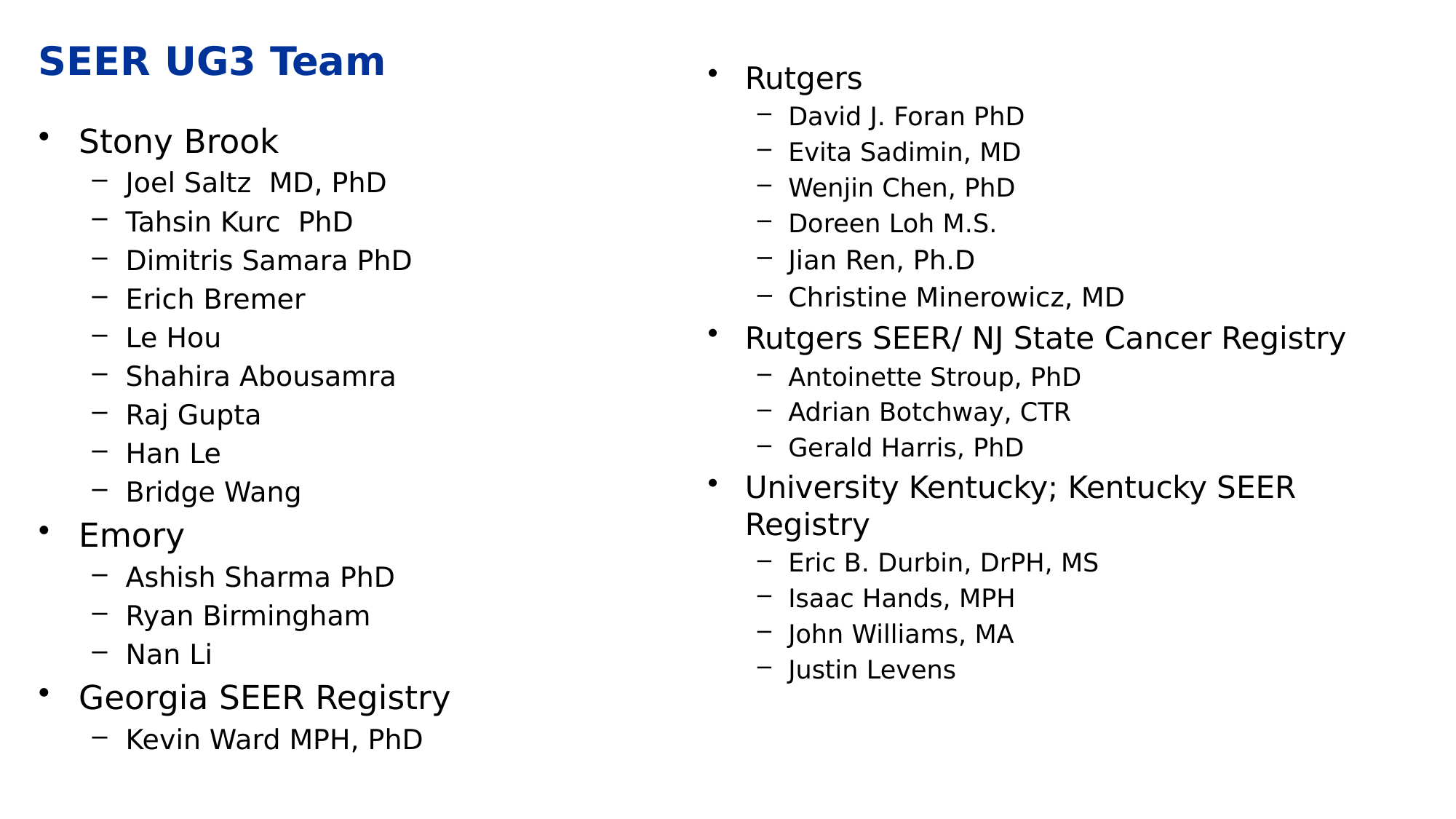

# SEER UG3 Team
Rutgers
David J. Foran PhD
Evita Sadimin, MD
Wenjin Chen, PhD
Doreen Loh M.S.
Jian Ren, Ph.D
Christine Minerowicz, MD
Rutgers SEER/ NJ State Cancer Registry
Antoinette Stroup, PhD
Adrian Botchway, CTR
Gerald Harris, PhD
University Kentucky; Kentucky SEER Registry
Eric B. Durbin, DrPH, MS
Isaac Hands, MPH
John Williams, MA
Justin Levens

Stony Brook
Joel Saltz  MD, PhD
Tahsin Kurc  PhD
Dimitris Samara PhD
Erich Bremer
Le Hou
Shahira Abousamra
Raj Gupta
Han Le
Bridge Wang
Emory
Ashish Sharma PhD
Ryan Birmingham
Nan Li
Georgia SEER Registry
Kevin Ward MPH, PhD